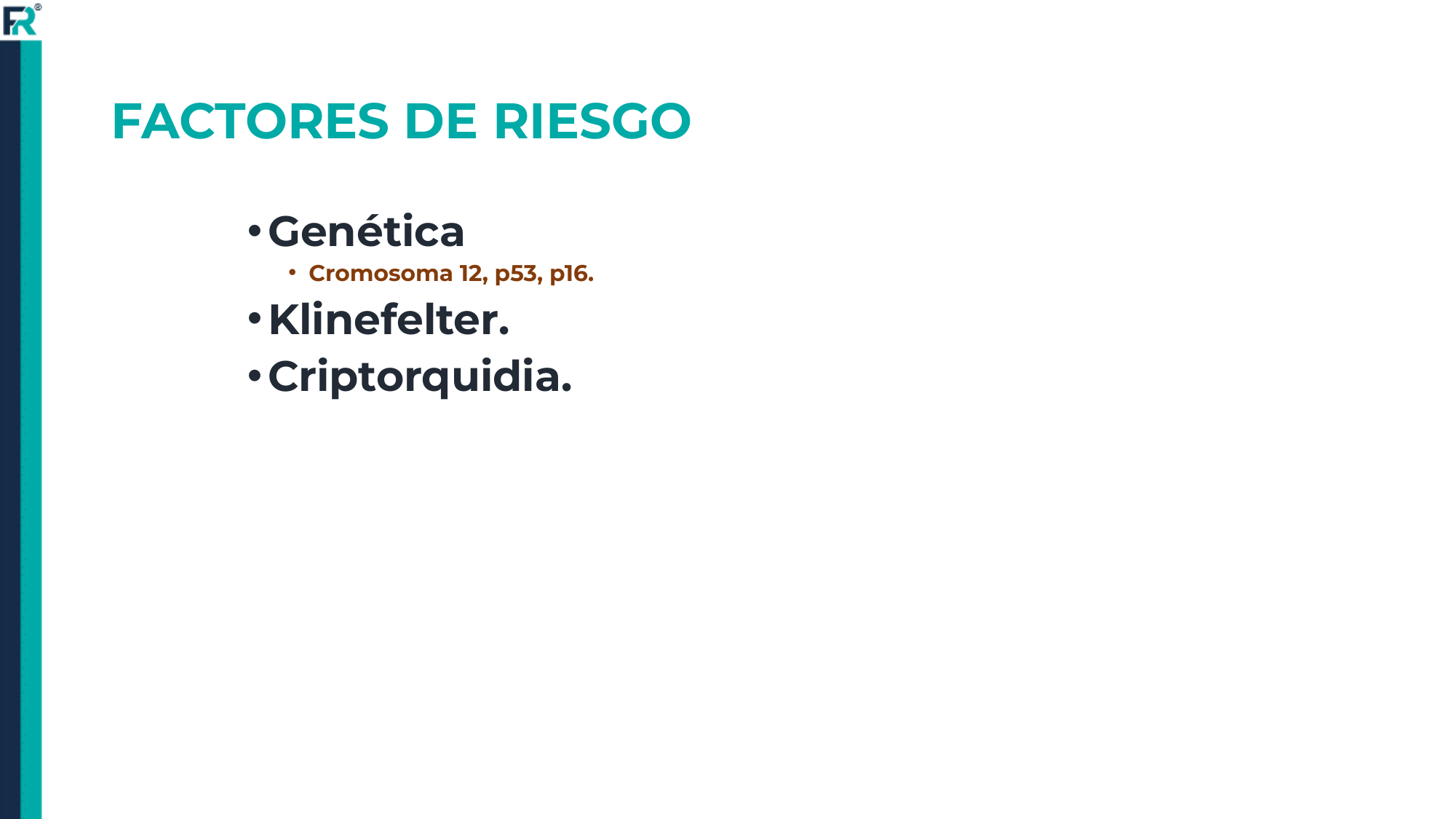

# FACTORES DE RIESGO
Genética
Cromosoma 12, p53, p16.
Klinefelter.
Criptorquidia.